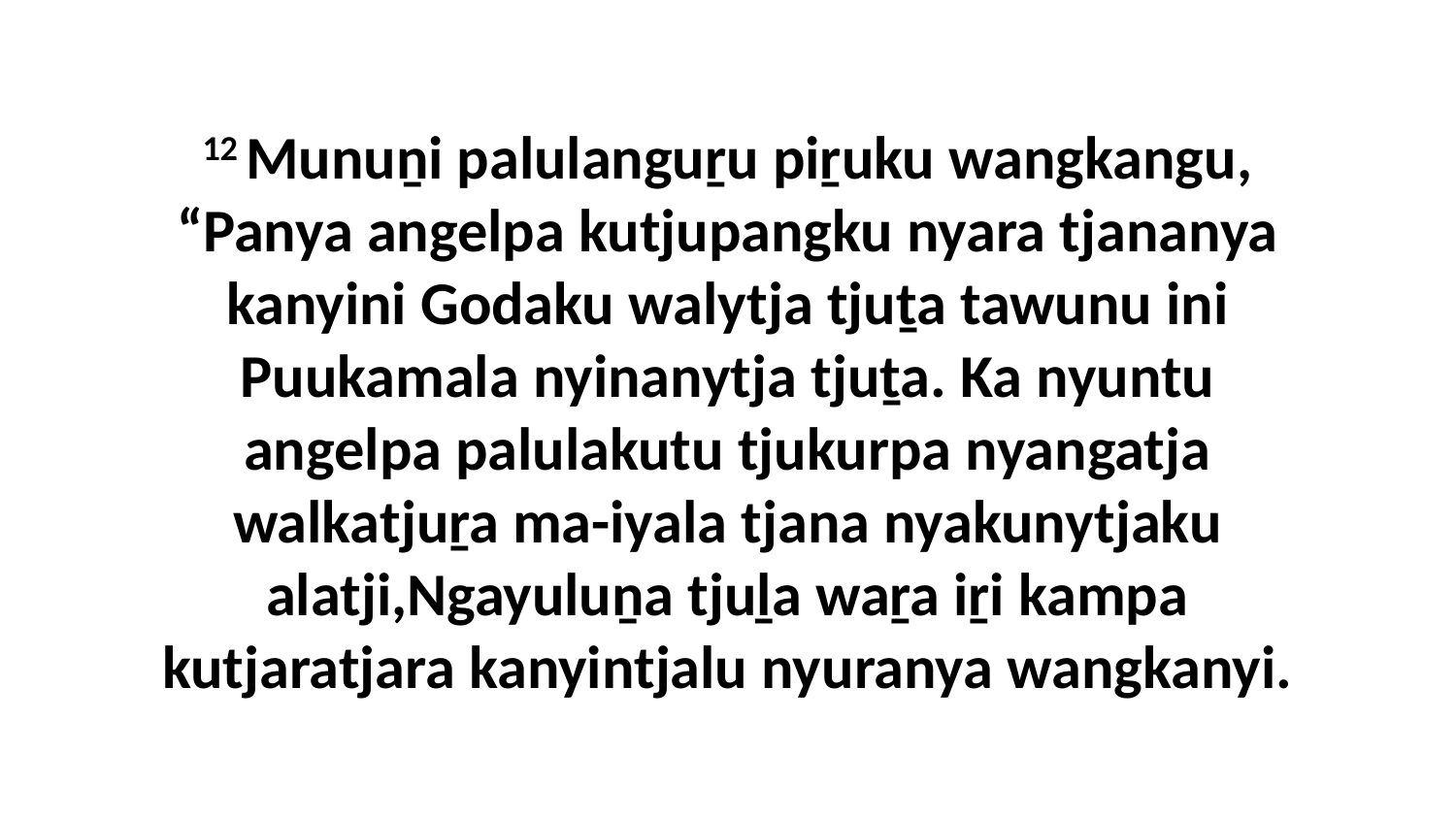

12 Munuṉi palulanguṟu piṟuku wangkangu, “Panya angelpa kutjupangku nyara tjananya kanyini Godaku walytja tjuṯa tawunu ini Puukamala nyinanytja tjuṯa. Ka nyuntu angelpa palulakutu tjukurpa nyangatja walkatjuṟa ma-iyala tjana nyakunytjaku alatji,Ngayuluṉa tjuḻa waṟa iṟi kampa kutjaratjara kanyintjalu nyuranya wangkanyi.